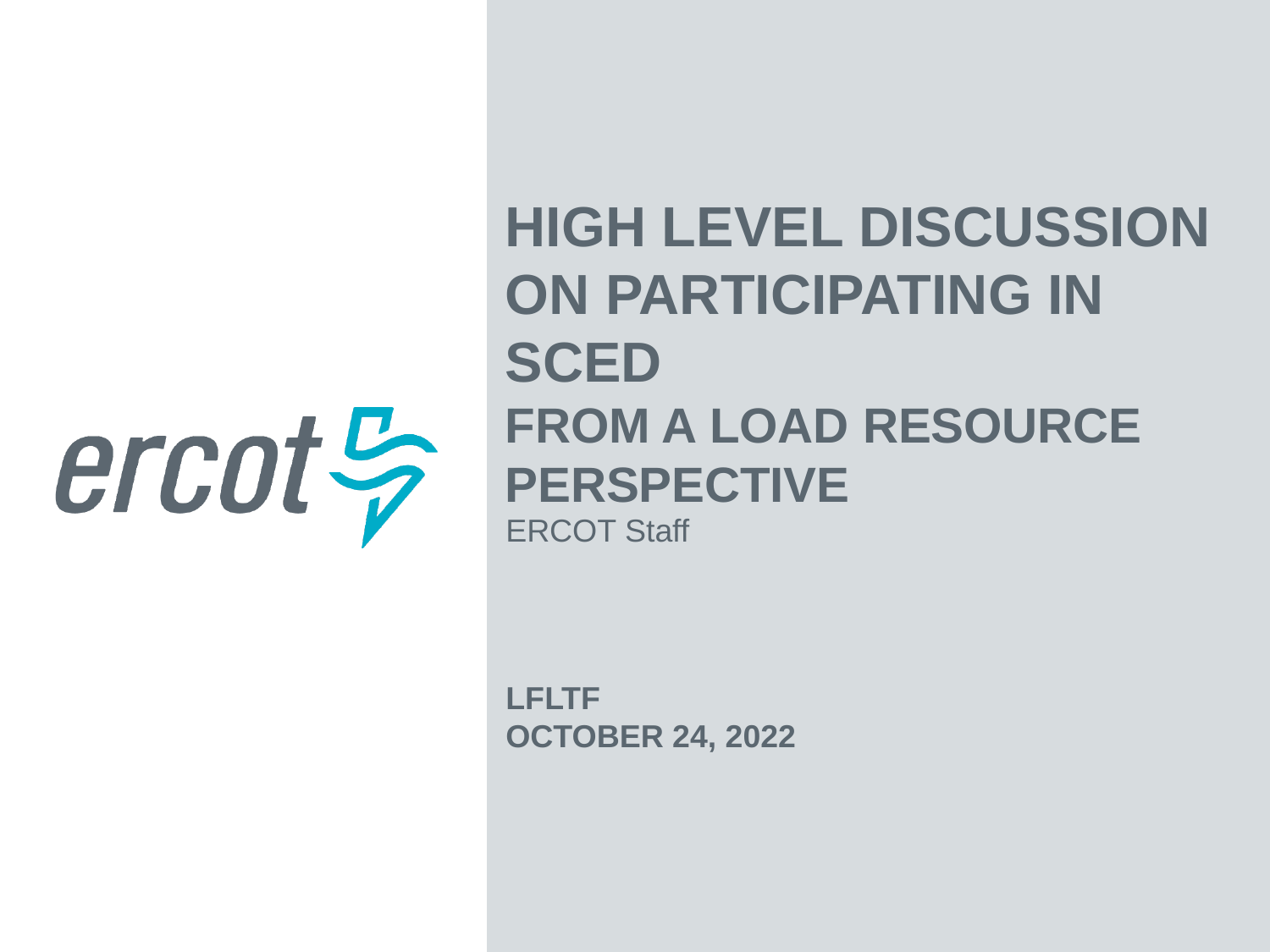

High Level Discussion on Participating in SCED
From a Load Resource Perspective
ERCOT Staff
LFLTF
October 24, 2022